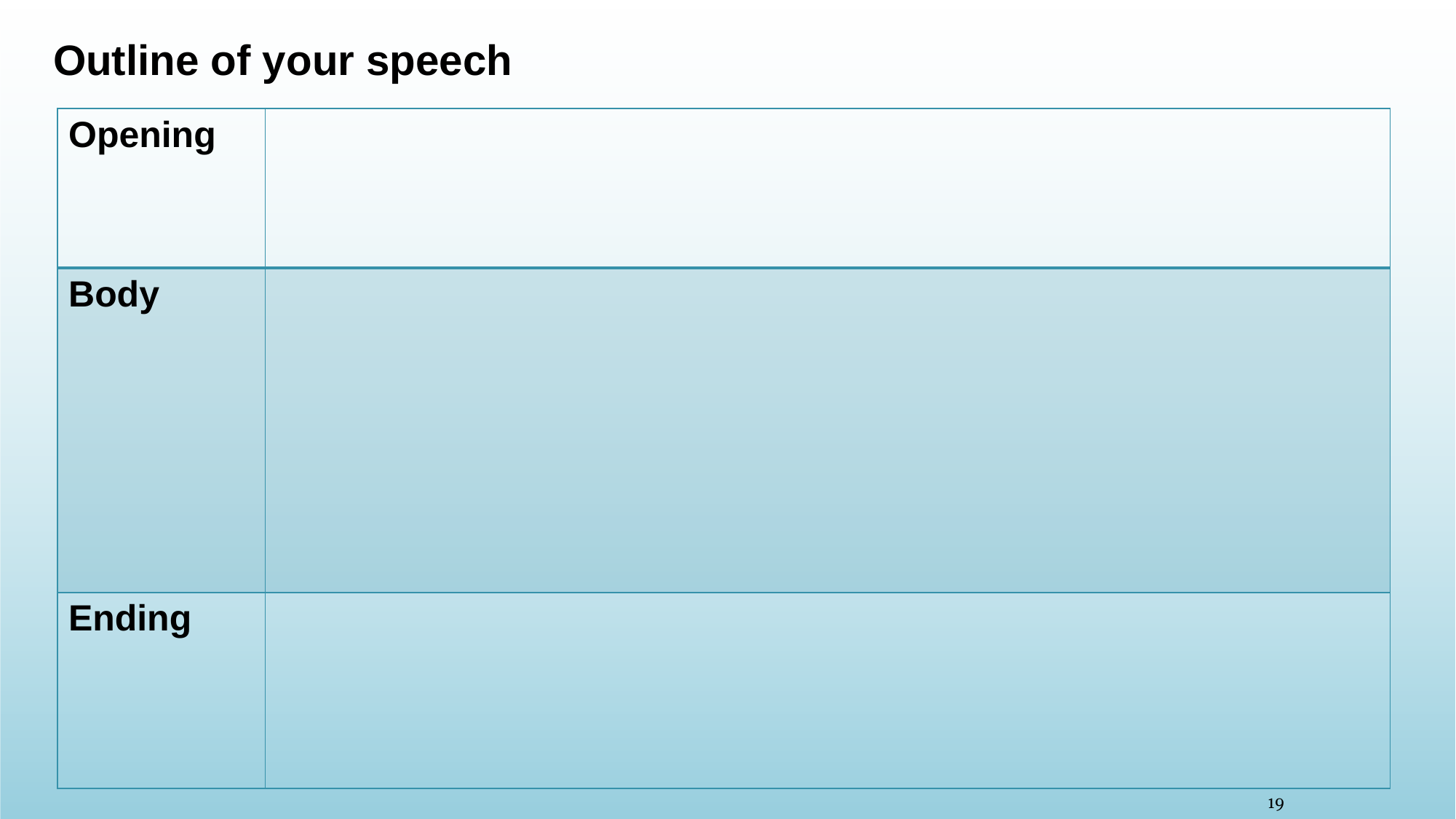

Outline of your speech
| Opening |  |
| --- | --- |
| Body |  |
| Ending |  |
19